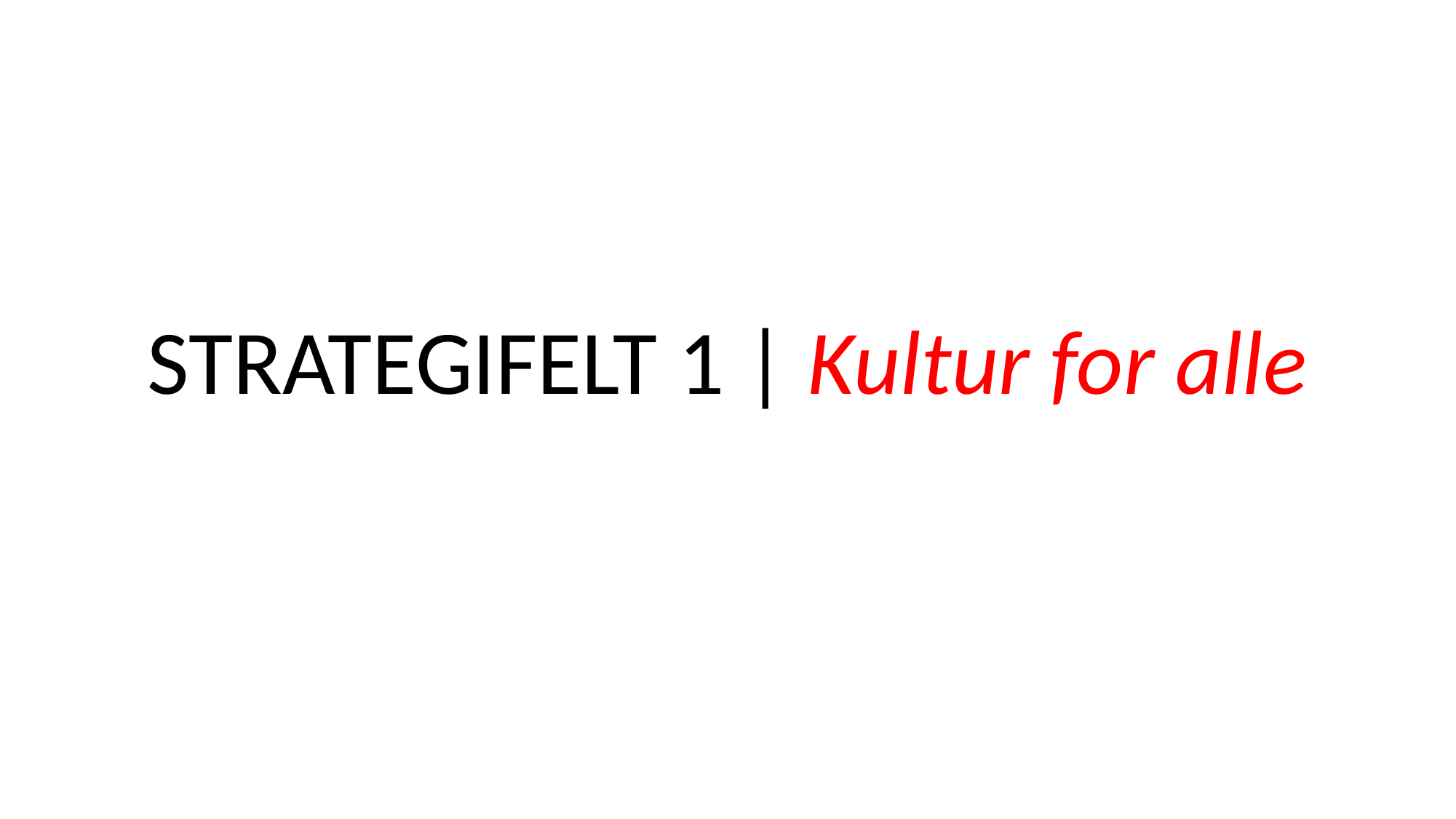

# STRATEGIFELT 1 | Kultur for alle